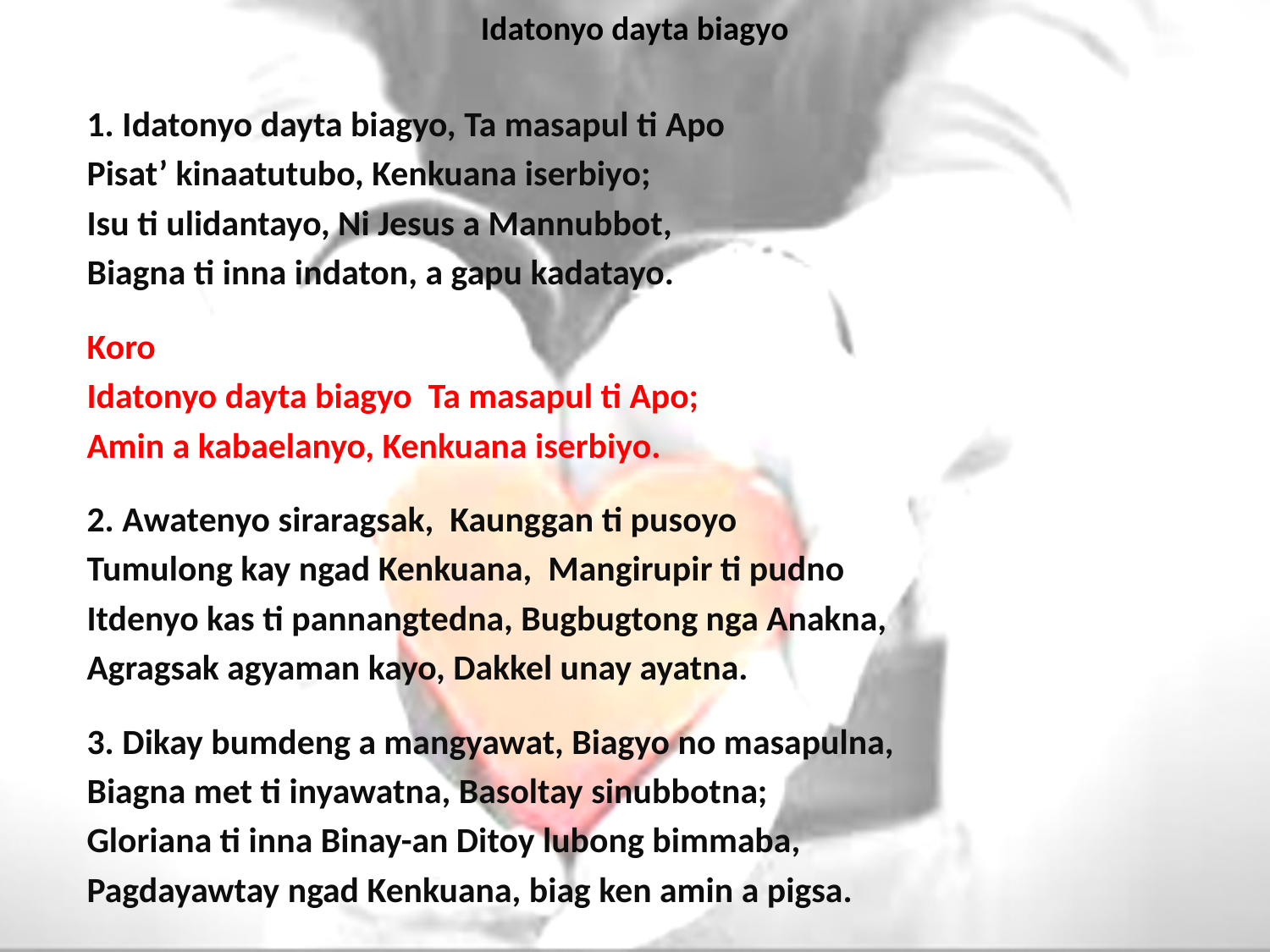

# Idatonyo dayta biagyo
1. Idatonyo dayta biagyo, Ta masapul ti Apo
Pisat’ kinaatutubo, Kenkuana iserbiyo;
Isu ti ulidantayo, Ni Jesus a Mannubbot,
Biagna ti inna indaton, a gapu kadatayo.

Koro
Idatonyo dayta biagyo  Ta masapul ti Apo;
Amin a kabaelanyo, Kenkuana iserbiyo.

2. Awatenyo siraragsak,  Kaunggan ti pusoyo
Tumulong kay ngad Kenkuana,  Mangirupir ti pudno
Itdenyo kas ti pannangtedna, Bugbugtong nga Anakna,
Agragsak agyaman kayo, Dakkel unay ayatna.

3. Dikay bumdeng a mangyawat, Biagyo no masapulna,
Biagna met ti inyawatna, Basoltay sinubbotna;
Gloriana ti inna Binay-an Ditoy lubong bimmaba,
Pagdayawtay ngad Kenkuana, biag ken amin a pigsa.